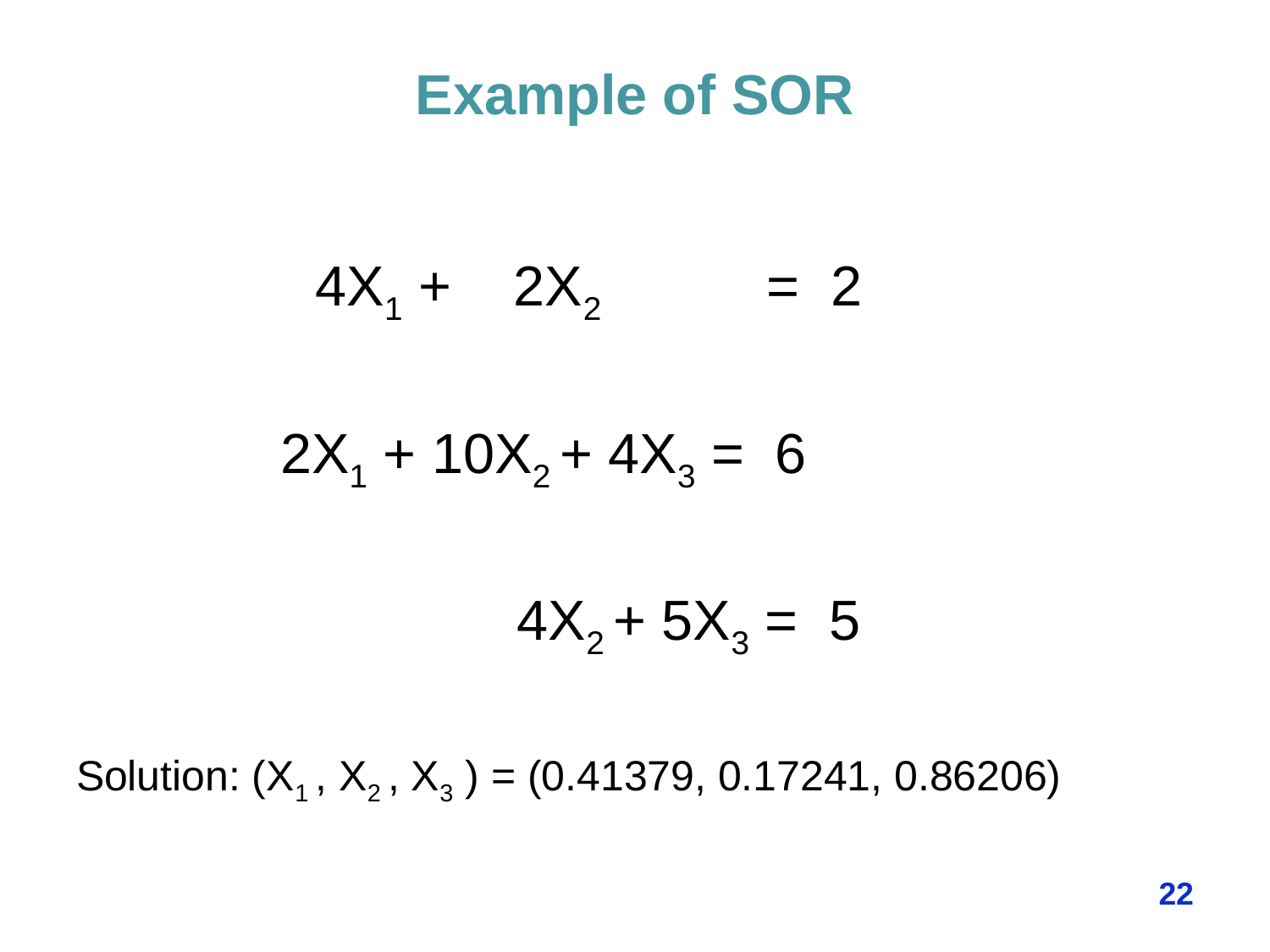

# Example of SOR
	  	   4X1 +    2X2           =  2

	          2X1 + 10X2 + 4X3 =  6

		                 4X2 + 5X3 =  5

Solution: (X1 , X2 , X3 ) = (0.41379, 0.17241, 0.86206)
22